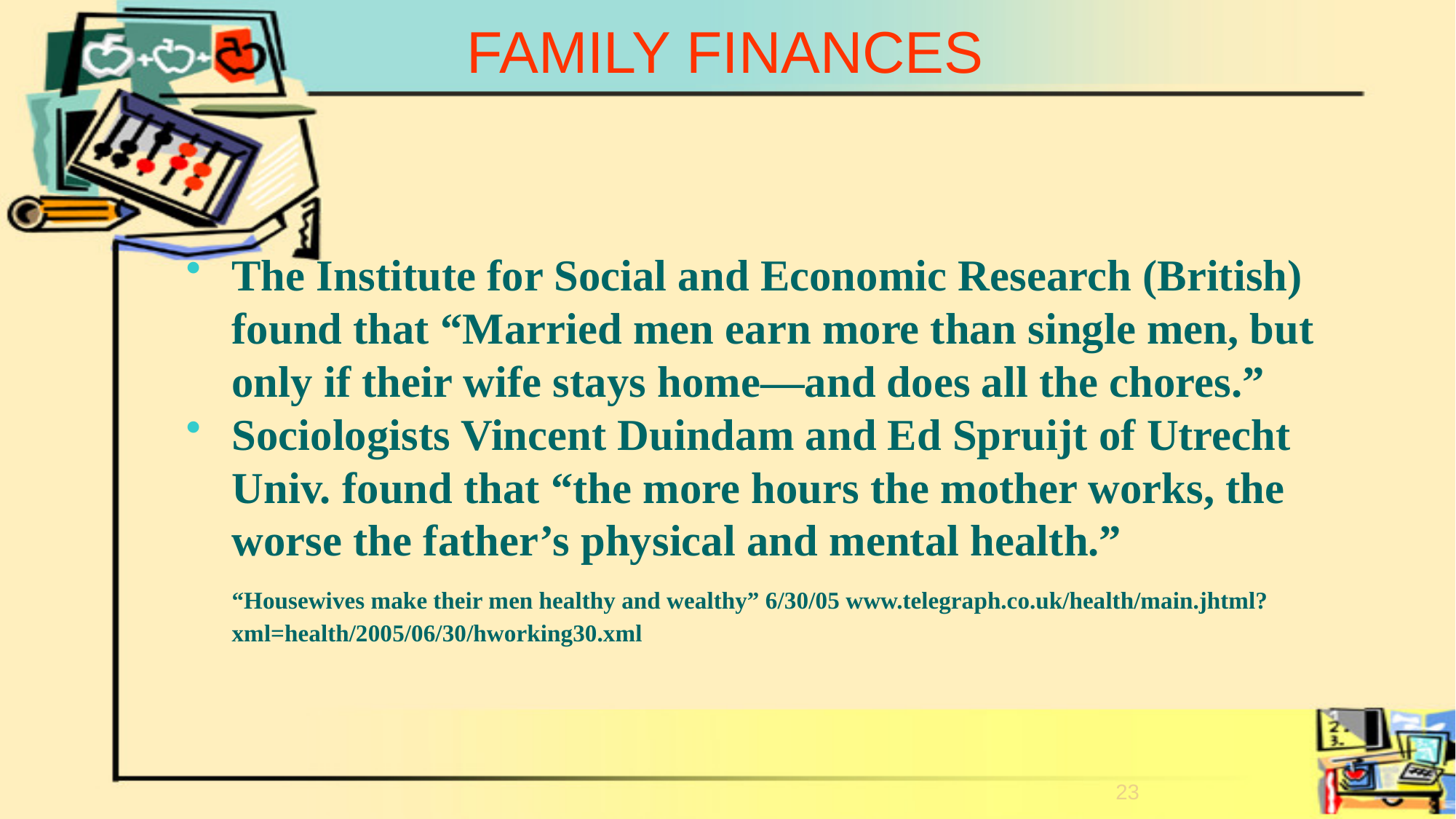

# FAMILY FINANCES
The Institute for Social and Economic Research (British) found that “Married men earn more than single men, but only if their wife stays home—and does all the chores.”
Sociologists Vincent Duindam and Ed Spruijt of Utrecht Univ. found that “the more hours the mother works, the worse the father’s physical and mental health.”
	“Housewives make their men healthy and wealthy” 6/30/05 www.telegraph.co.uk/health/main.jhtml?xml=health/2005/06/30/hworking30.xml

23